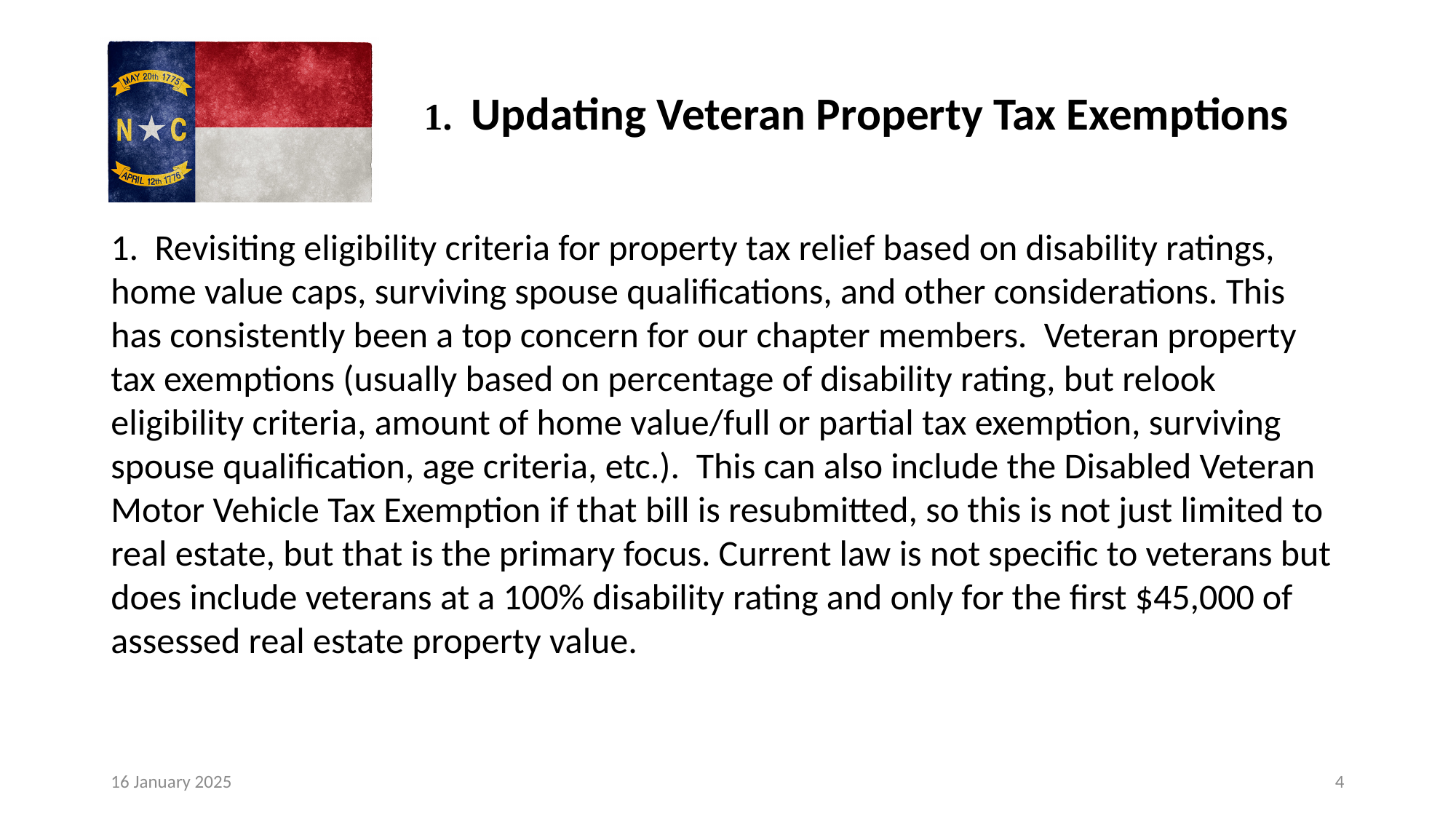

# 1.  Updating Veteran Property Tax Exemptions
1.  Revisiting eligibility criteria for property tax relief based on disability ratings, home value caps, surviving spouse qualifications, and other considerations. This has consistently been a top concern for our chapter members.  Veteran property tax exemptions (usually based on percentage of disability rating, but relook eligibility criteria, amount of home value/full or partial tax exemption, surviving spouse qualification, age criteria, etc.).  This can also include the Disabled Veteran Motor Vehicle Tax Exemption if that bill is resubmitted, so this is not just limited to real estate, but that is the primary focus. Current law is not specific to veterans but does include veterans at a 100% disability rating and only for the first $45,000 of assessed real estate property value.

16 January 2025
4